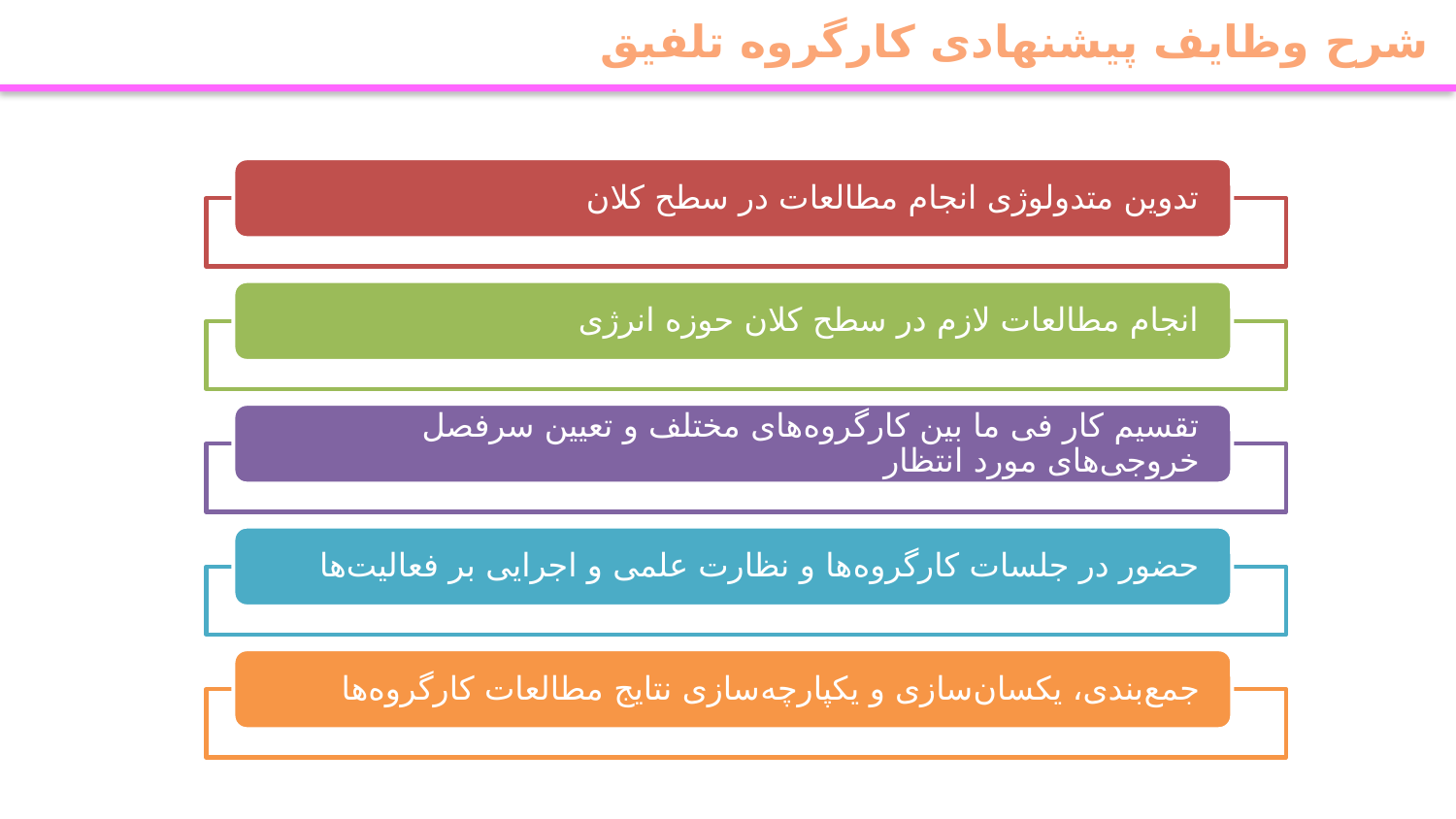

شرح وظایف پیشنهادی کارگروه تلفیق

تدوین متدولوژی انجام مطالعات در سطح کلان
انجام مطالعات لازم در سطح کلان حوزه انرژی
تقسیم کار فی ما بین کارگروه‌های مختلف و تعیین سرفصل خروجی‌های مورد انتظار
حضور در جلسات کارگروه‌ها و نظارت علمی و اجرایی بر فعالیت‌ها
جمع‌بندی، یکسان‌سازی و یکپارچه‌سازی نتایج مطالعات کارگروه‌ها